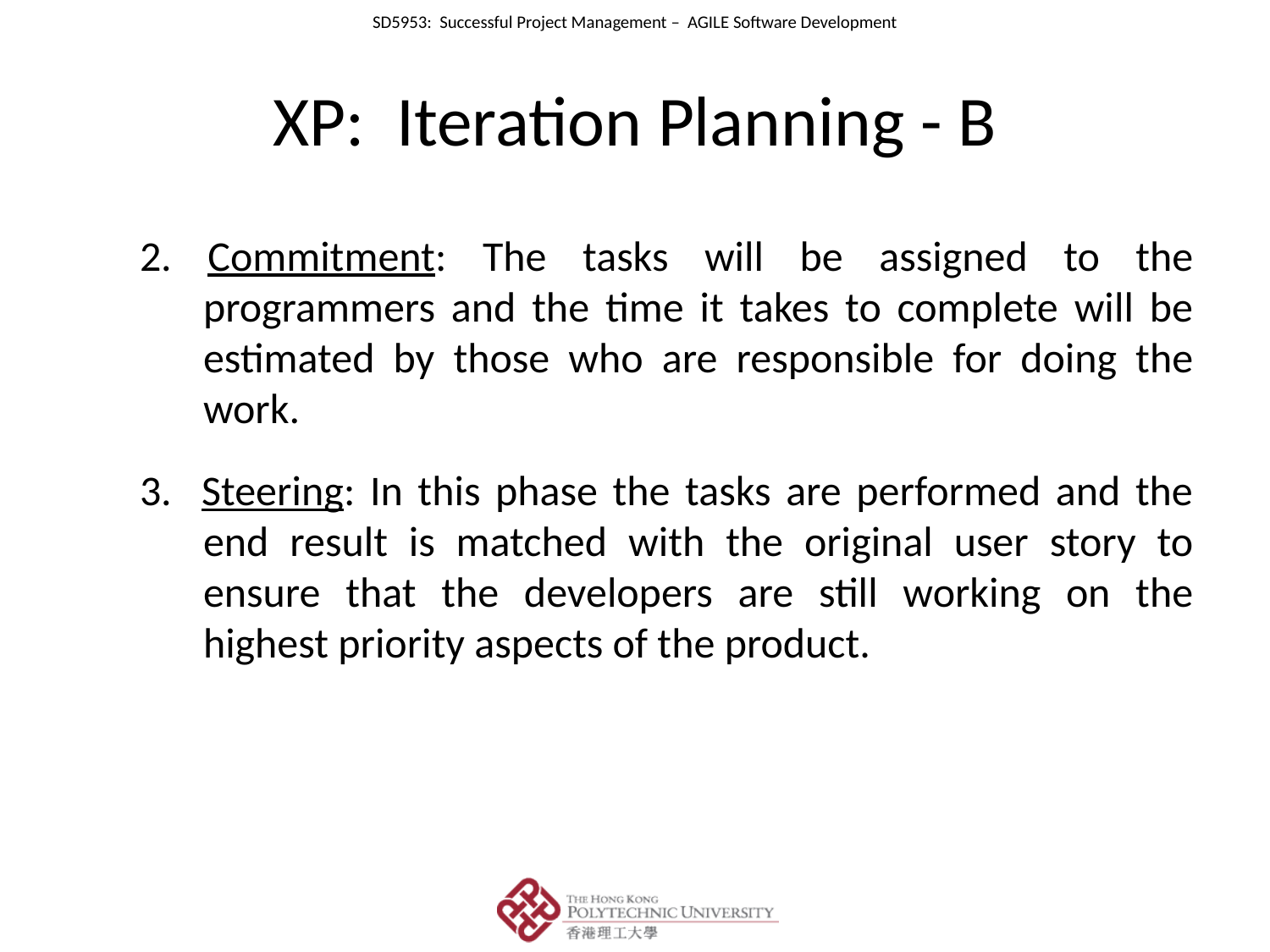

# XP:  Iteration Planning - B
2. Commitment: The tasks will be assigned to the programmers and the time it takes to complete will be estimated by those who are responsible for doing the work.
3.  Steering: In this phase the tasks are performed and the end result is matched with the original user story to ensure that the developers are still working on the highest priority aspects of the product.